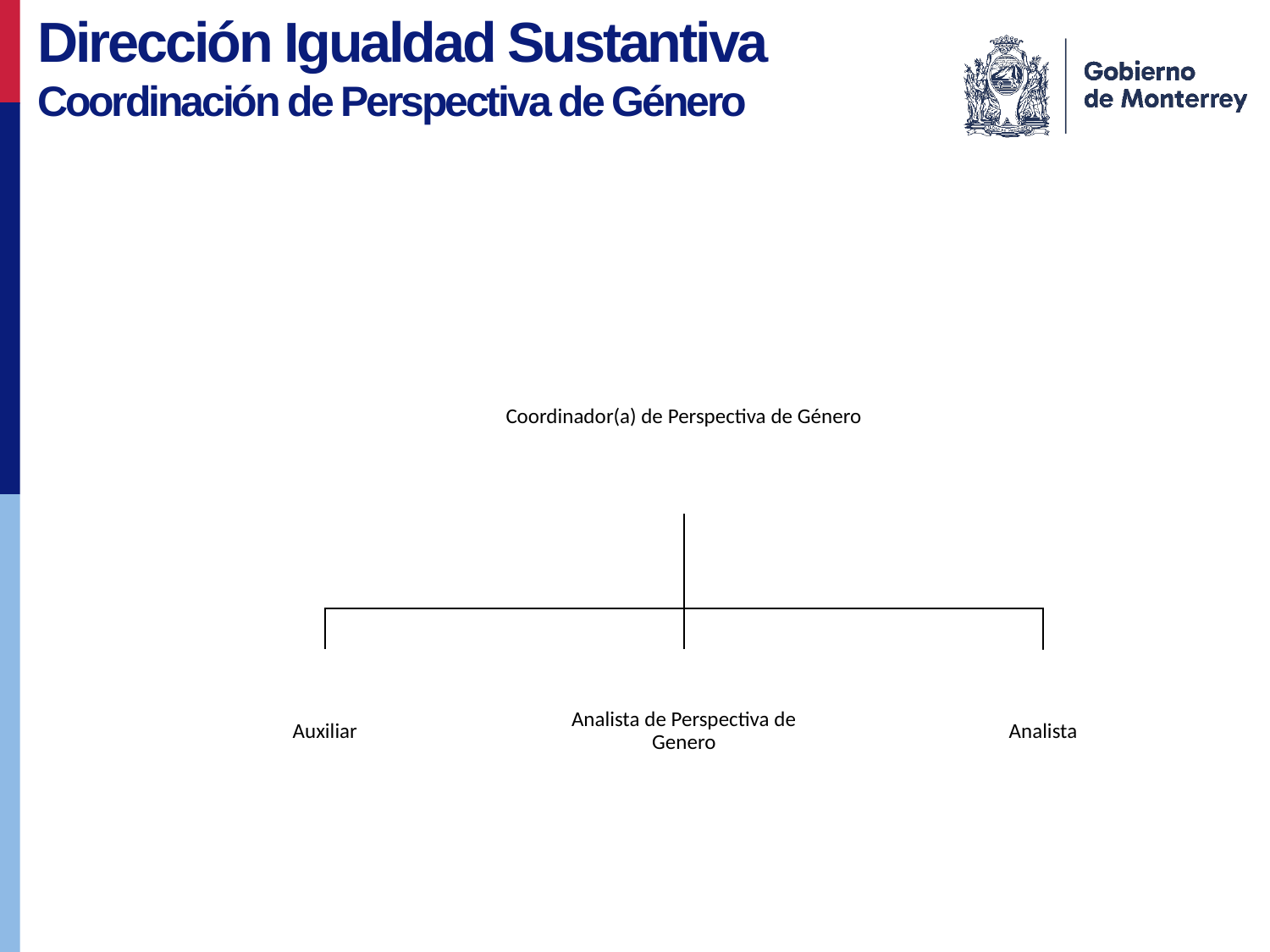

Dirección Igualdad Sustantiva
Coordinación de Perspectiva de Género
Coordinador(a) de Perspectiva de Género
Auxiliar
Analista de Perspectiva de Genero
Analista